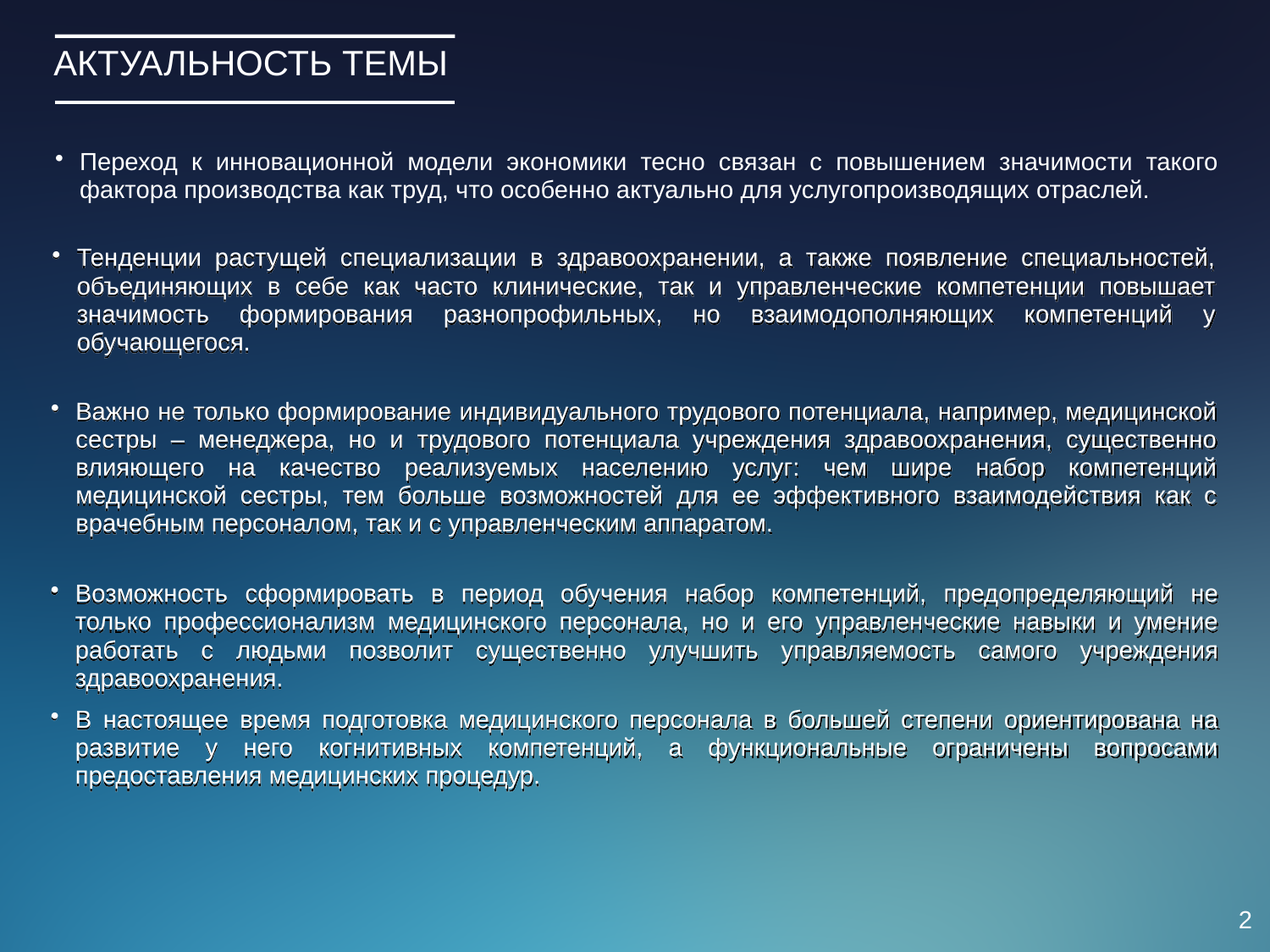

АКТУАЛЬНОСТЬ ТЕМЫ
Переход к инновационной модели экономики тесно связан с повышением значимости такого фактора производства как труд, что особенно актуально для услугопроизводящих отраслей.
Тенденции растущей специализации в здравоохранении, а также появление специальностей, объединяющих в себе как часто клинические, так и управленческие компетенции повышает значимость формирования разнопрофильных, но взаимодополняющих компетенций у обучающегося.
Важно не только формирование индивидуального трудового потенциала, например, медицинской сестры – менеджера, но и трудового потенциала учреждения здравоохранения, существенно влияющего на качество реализуемых населению услуг: чем шире набор компетенций медицинской сестры, тем больше возможностей для ее эффективного взаимодействия как с врачебным персоналом, так и с управленческим аппаратом.
Возможность сформировать в период обучения набор компетенций, предопределяющий не только профессионализм медицинского персонала, но и его управленческие навыки и умение работать с людьми позволит существенно улучшить управляемость самого учреждения здравоохранения.
В настоящее время подготовка медицинского персонала в большей степени ориентирована на развитие у него когнитивных компетенций, а функциональные ограничены вопросами предоставления медицинских процедур.
2